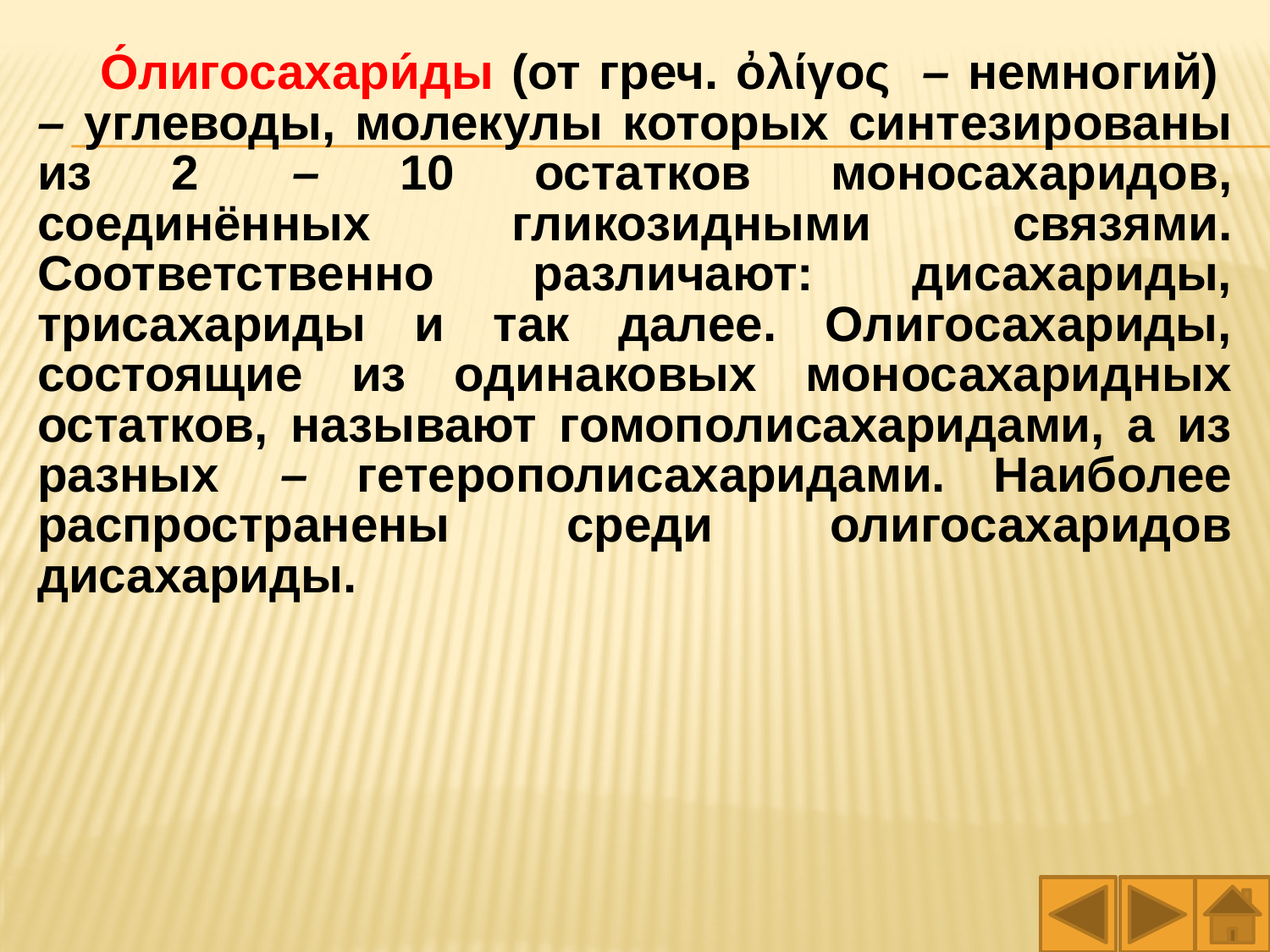

О́лигосахари́ды (от греч. ὀλίγος  – немногий)  – углеводы, молекулы которых синтезированы из 2  – 10 остатков моносахаридов, соединённых гликозидными связями. Соответственно различают: дисахариды, трисахариды и так далее. Олигосахариды, состоящие из одинаковых моносахаридных остатков, называют гомополисахаридами, а из разных  – гетерополисахаридами. Наиболее распространены среди олигосахаридов дисахариды.